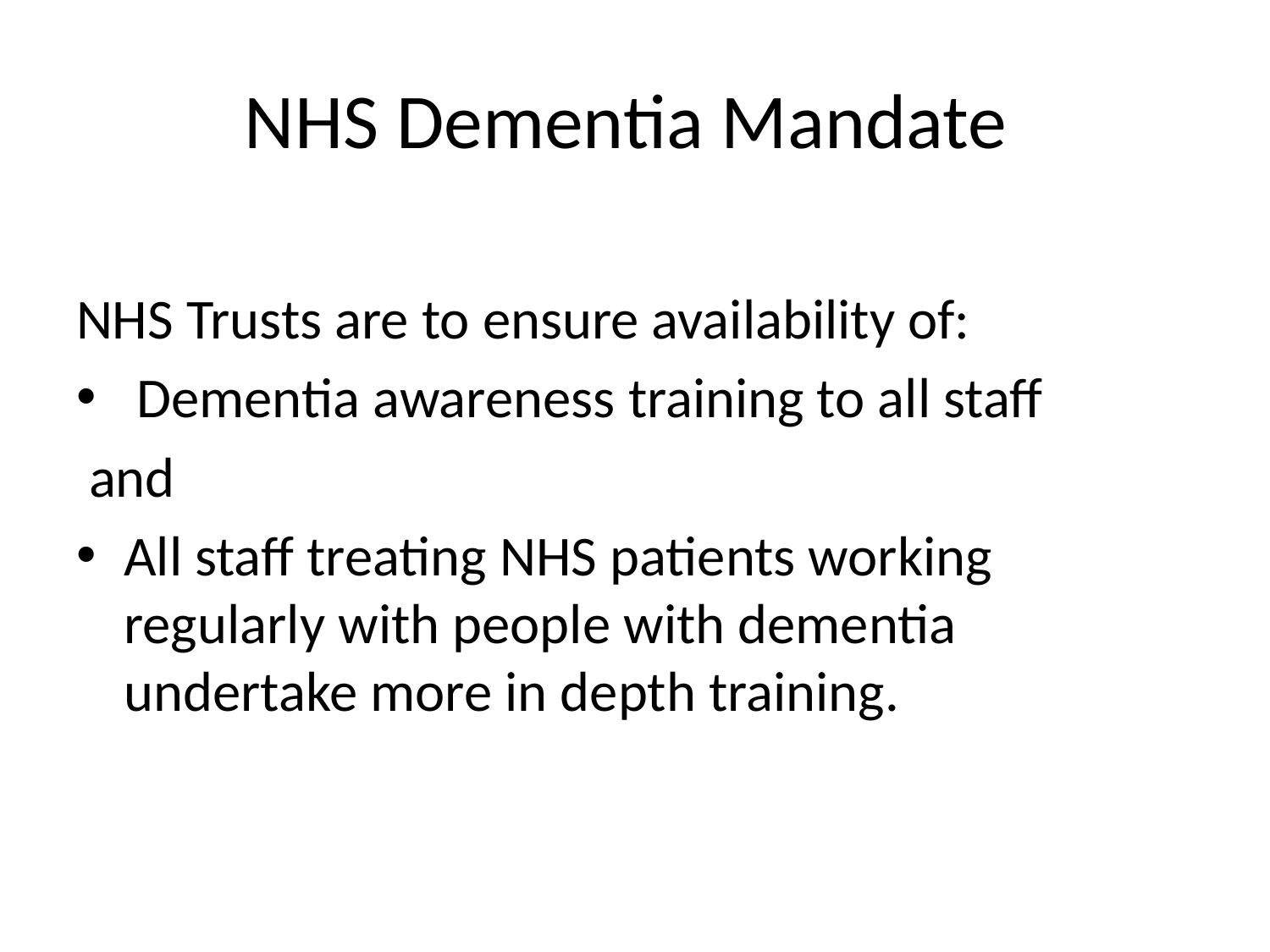

# NHS Dementia Mandate

NHS Trusts are to ensure availability of:
 Dementia awareness training to all staff
 and
All staff treating NHS patients working regularly with people with dementia undertake more in depth training.